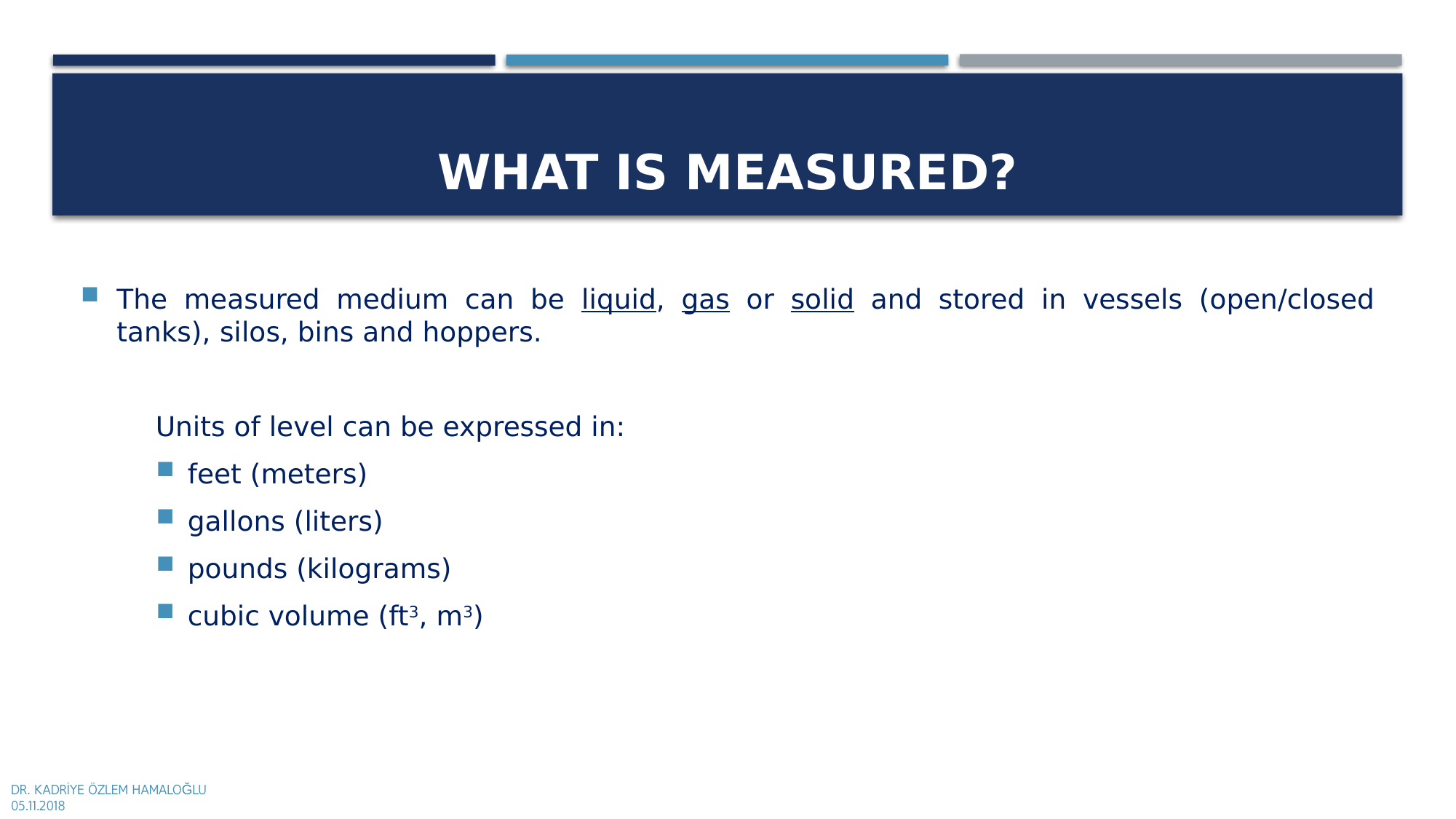

# What ıs measured?
The measured medium can be liquid, gas or solid and stored in vessels (open/closed tanks), silos, bins and hoppers.

Units of level can be expressed in:
feet (meters)
gallons (liters)
pounds (kilograms)
cubic volume (ft3, m3)

DR. KADRİYE ÖZLEM HAMALOĞLU
05.11.2018